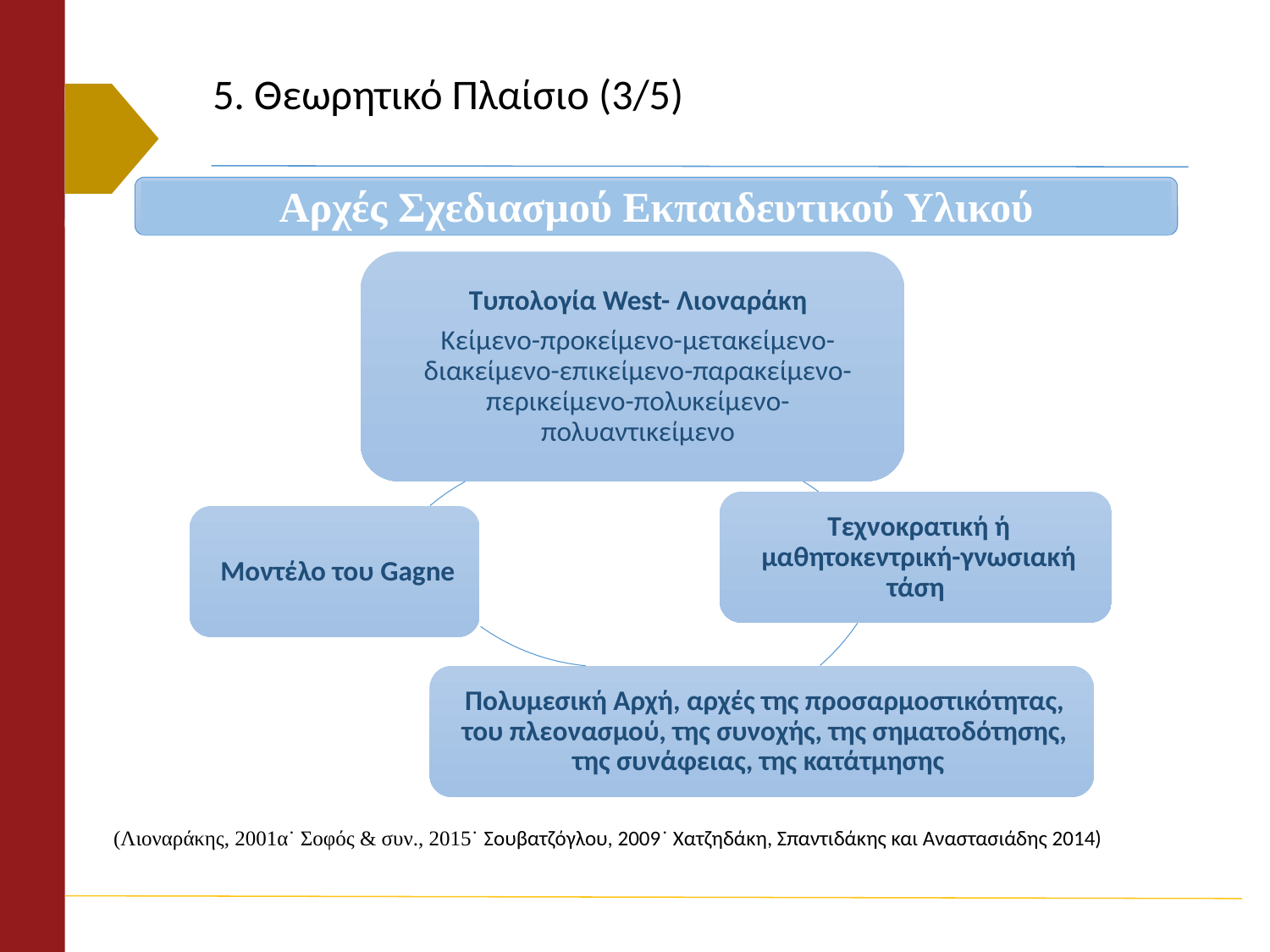

# 5. Θεωρητικό Πλαίσιο (3/5)

Αρχές Σχεδιασμού Εκπαιδευτικού Υλικού
Τυπολογία West- Λιοναράκη
Κείμενο-προκείμενο-μετακείμενο-διακείμενο-επικείμενο-παρακείμενο-περικείμενο-πολυκείμενο-πολυαντικείμενο
Τεχνοκρατική ή μαθητοκεντρική-γνωσιακή τάση
Πολυμεσική Αρχή, αρχές της προσαρμοστικότητας, του πλεονασμού, της συνοχής, της σηματοδότησης, της συνάφειας, της κατάτμησης
Μοντέλο του Gagne
| (Λιοναράκης, 2001α˙ Σοφός & συν., 2015˙ Σουβατζόγλου, 2009˙ Χατζηδάκη, Σπαντιδάκης και Αναστασιάδης 2014) |
| --- |